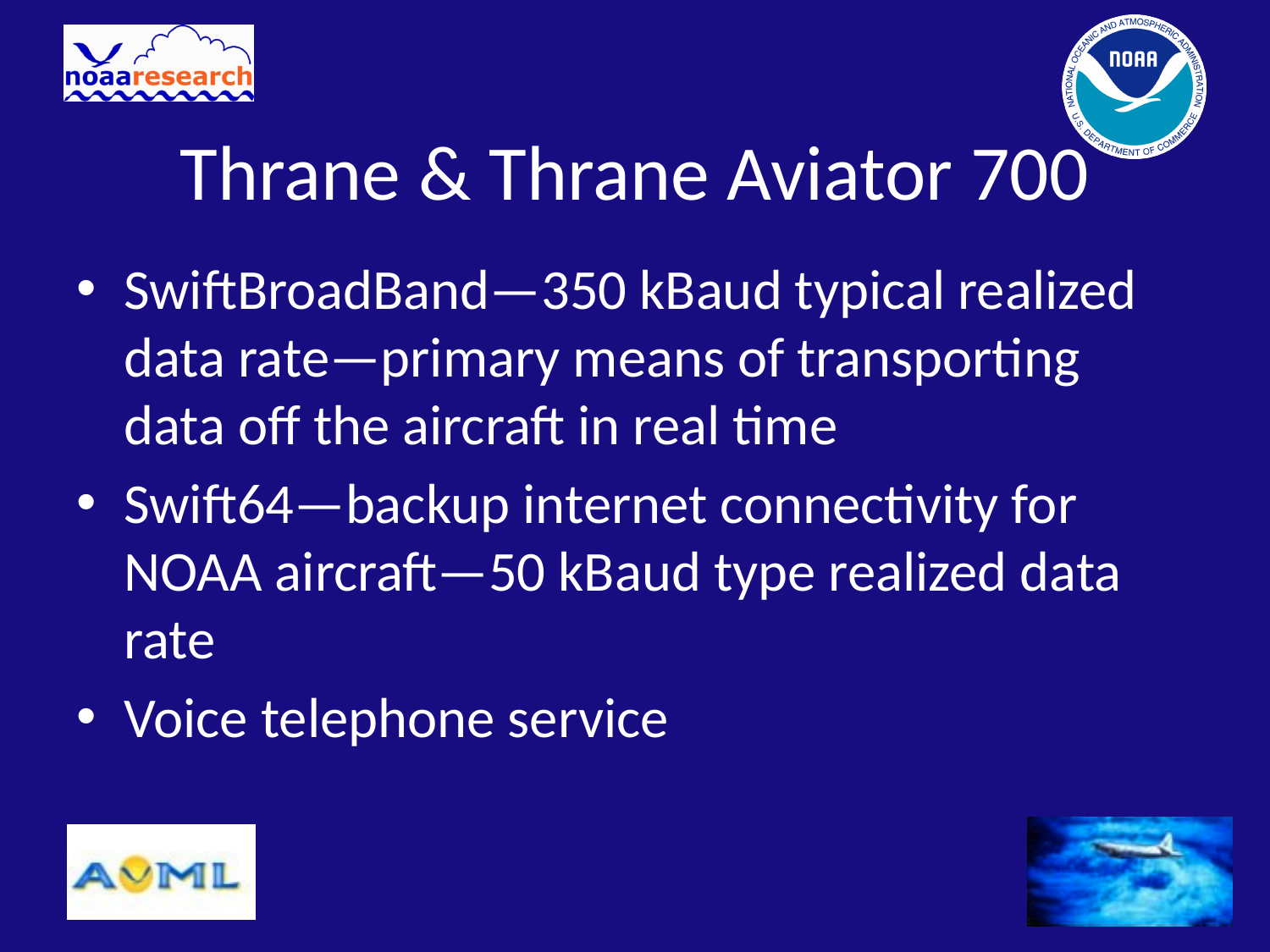

# Thrane & Thrane Aviator 700
SwiftBroadBand—350 kBaud typical realized data rate—primary means of transporting data off the aircraft in real time
Swift64—backup internet connectivity for NOAA aircraft—50 kBaud type realized data rate
Voice telephone service